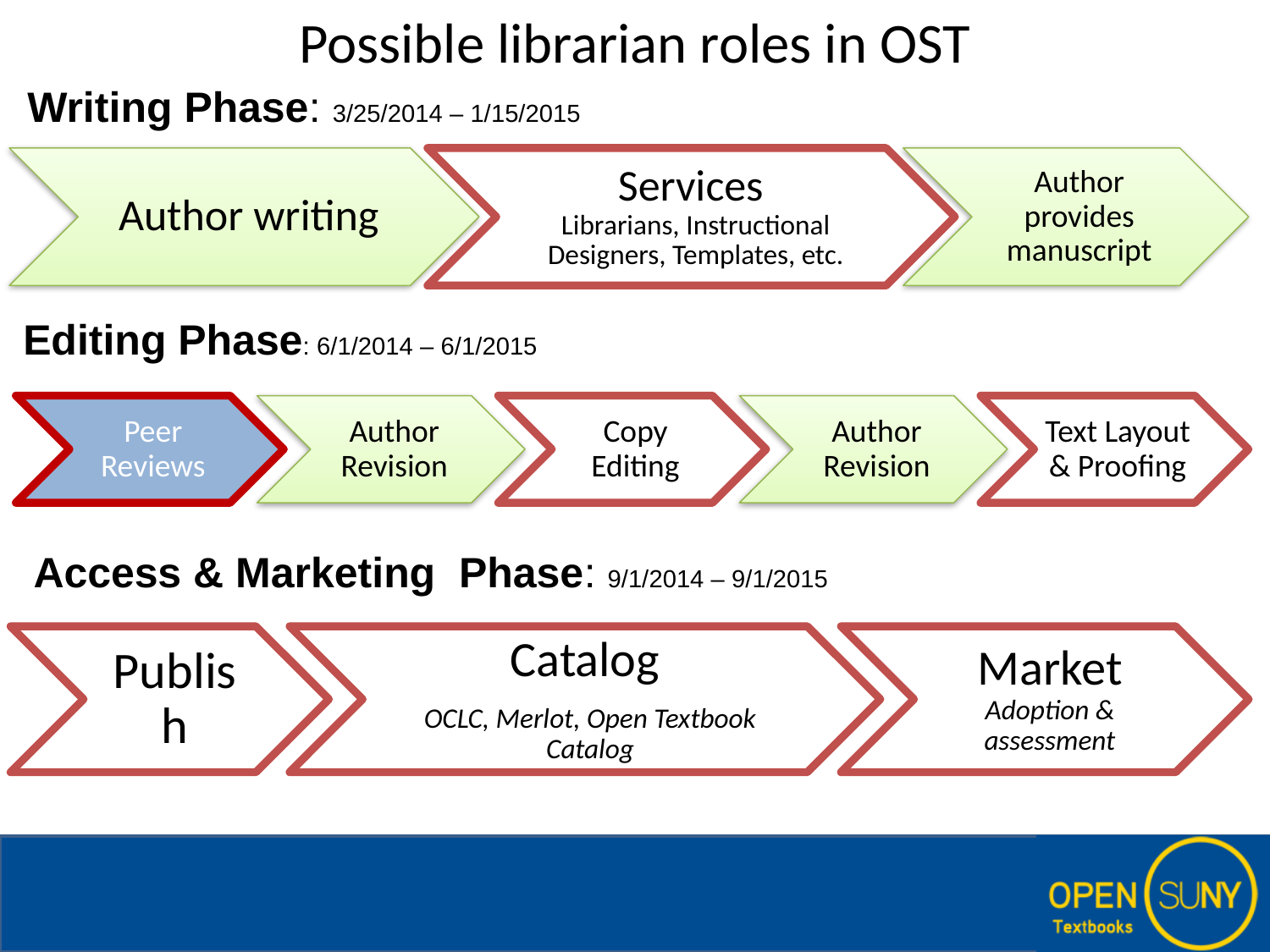

Possible librarian roles in OST
Writing Phase: 3/25/2014 – 1/15/2015
Author writing
Services
Librarians, Instructional Designers, Templates, etc.
Author provides manuscript
Editing Phase: 6/1/2014 – 6/1/2015
Peer Reviews
Author Revision
Copy Editing
Author Revision
Text Layout & Proofing
Access & Marketing  Phase: 9/1/2014 – 9/1/2015
Publish
Catalog
OCLC, Merlot, Open Textbook Catalog
Market Adoption & assessment